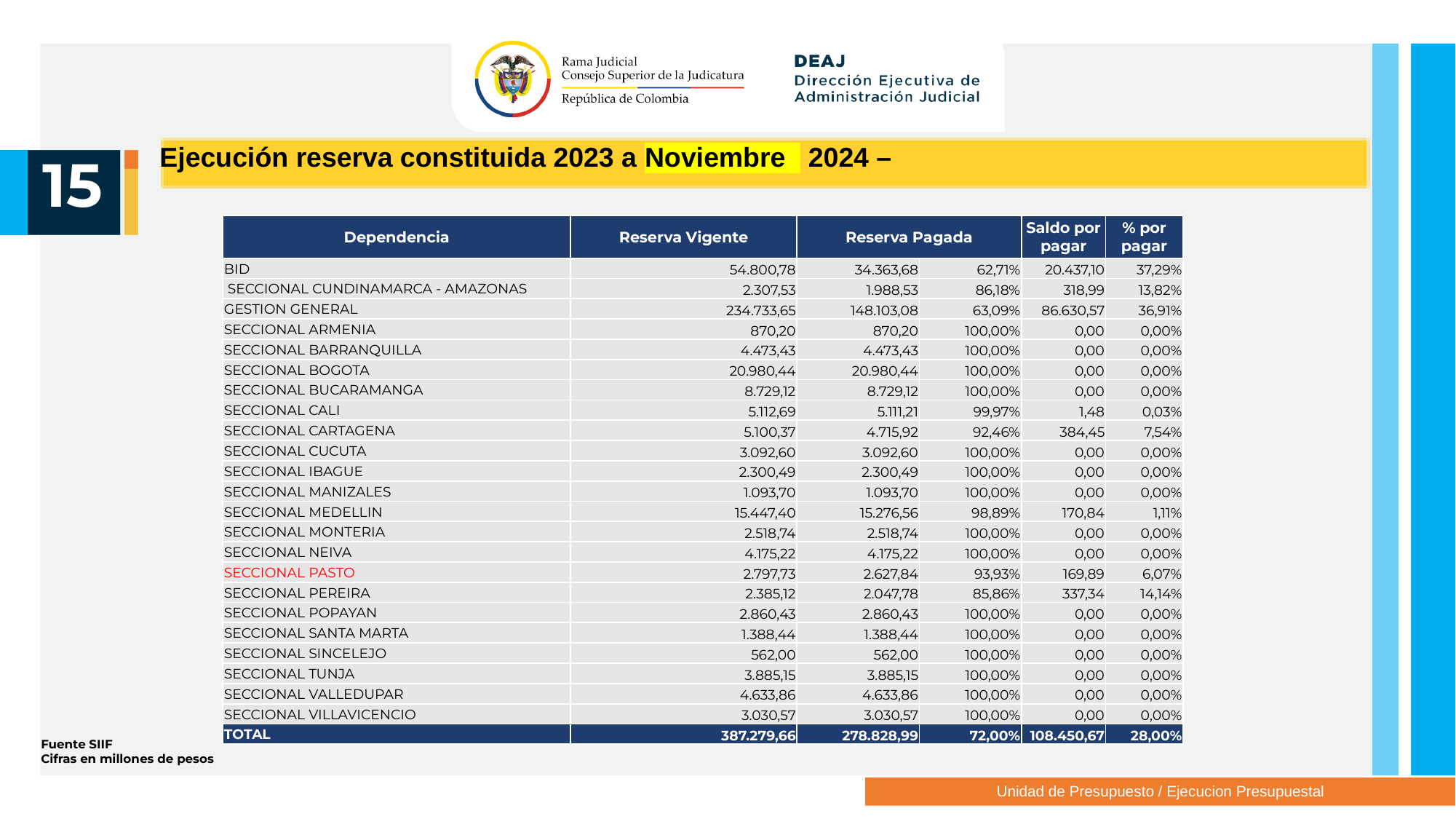

Ejecución reserva constituida 2023 a Noviembre   2024 –
15
| Dependencia | Reserva Vigente | Reserva Pagada |  | Saldo por pagar | % por pagar |
| --- | --- | --- | --- | --- | --- |
| BID | 54.800,78 | 34.363,68 | 62,71% | 20.437,10 | 37,29% |
| SECCIONAL CUNDINAMARCA - AMAZONAS | 2.307,53 | 1.988,53 | 86,18% | 318,99 | 13,82% |
| GESTION GENERAL | 234.733,65 | 148.103,08 | 63,09% | 86.630,57 | 36,91% |
| SECCIONAL ARMENIA | 870,20 | 870,20 | 100,00% | 0,00 | 0,00% |
| SECCIONAL BARRANQUILLA | 4.473,43 | 4.473,43 | 100,00% | 0,00 | 0,00% |
| SECCIONAL BOGOTA | 20.980,44 | 20.980,44 | 100,00% | 0,00 | 0,00% |
| SECCIONAL BUCARAMANGA | 8.729,12 | 8.729,12 | 100,00% | 0,00 | 0,00% |
| SECCIONAL CALI | 5.112,69 | 5.111,21 | 99,97% | 1,48 | 0,03% |
| SECCIONAL CARTAGENA | 5.100,37 | 4.715,92 | 92,46% | 384,45 | 7,54% |
| SECCIONAL CUCUTA | 3.092,60 | 3.092,60 | 100,00% | 0,00 | 0,00% |
| SECCIONAL IBAGUE | 2.300,49 | 2.300,49 | 100,00% | 0,00 | 0,00% |
| SECCIONAL MANIZALES | 1.093,70 | 1.093,70 | 100,00% | 0,00 | 0,00% |
| SECCIONAL MEDELLIN | 15.447,40 | 15.276,56 | 98,89% | 170,84 | 1,11% |
| SECCIONAL MONTERIA | 2.518,74 | 2.518,74 | 100,00% | 0,00 | 0,00% |
| SECCIONAL NEIVA | 4.175,22 | 4.175,22 | 100,00% | 0,00 | 0,00% |
| SECCIONAL PASTO | 2.797,73 | 2.627,84 | 93,93% | 169,89 | 6,07% |
| SECCIONAL PEREIRA | 2.385,12 | 2.047,78 | 85,86% | 337,34 | 14,14% |
| SECCIONAL POPAYAN | 2.860,43 | 2.860,43 | 100,00% | 0,00 | 0,00% |
| SECCIONAL SANTA MARTA | 1.388,44 | 1.388,44 | 100,00% | 0,00 | 0,00% |
| SECCIONAL SINCELEJO | 562,00 | 562,00 | 100,00% | 0,00 | 0,00% |
| SECCIONAL TUNJA | 3.885,15 | 3.885,15 | 100,00% | 0,00 | 0,00% |
| SECCIONAL VALLEDUPAR | 4.633,86 | 4.633,86 | 100,00% | 0,00 | 0,00% |
| SECCIONAL VILLAVICENCIO | 3.030,57 | 3.030,57 | 100,00% | 0,00 | 0,00% |
| TOTAL | 387.279,66 | 278.828,99 | 72,00% | 108.450,67 | 28,00% |
Fuente SIIF
Cifras en millones de pesos

Unidad de Presupuesto / Ejecucion Presupuestal